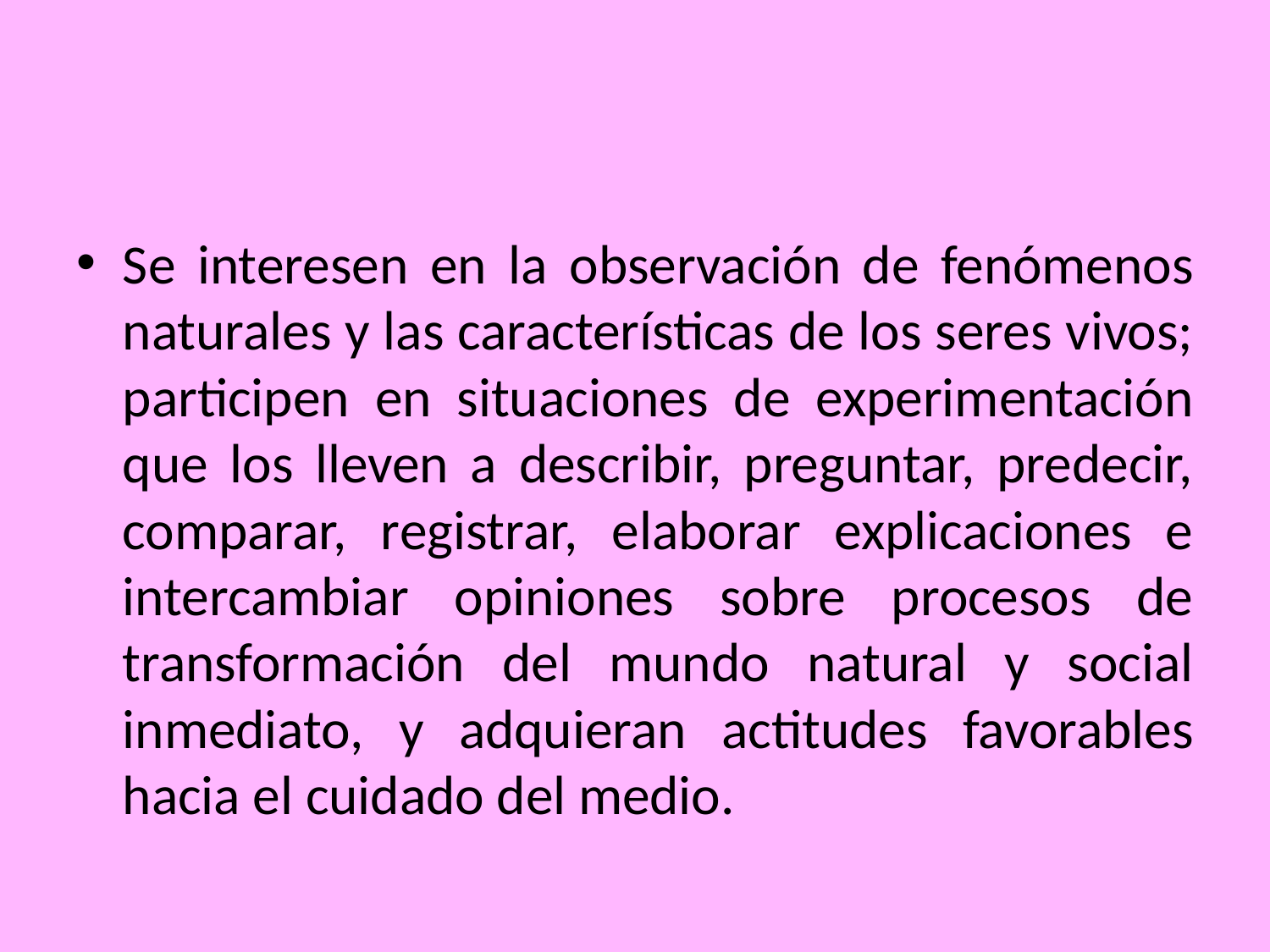

#
Se interesen en la observación de fenómenos naturales y las características de los seres vivos; participen en situaciones de experimentación que los lleven a describir, preguntar, predecir, comparar, registrar, elaborar explicaciones e intercambiar opiniones sobre procesos de transformación del mundo natural y social inmediato, y adquieran actitudes favorables hacia el cuidado del medio.